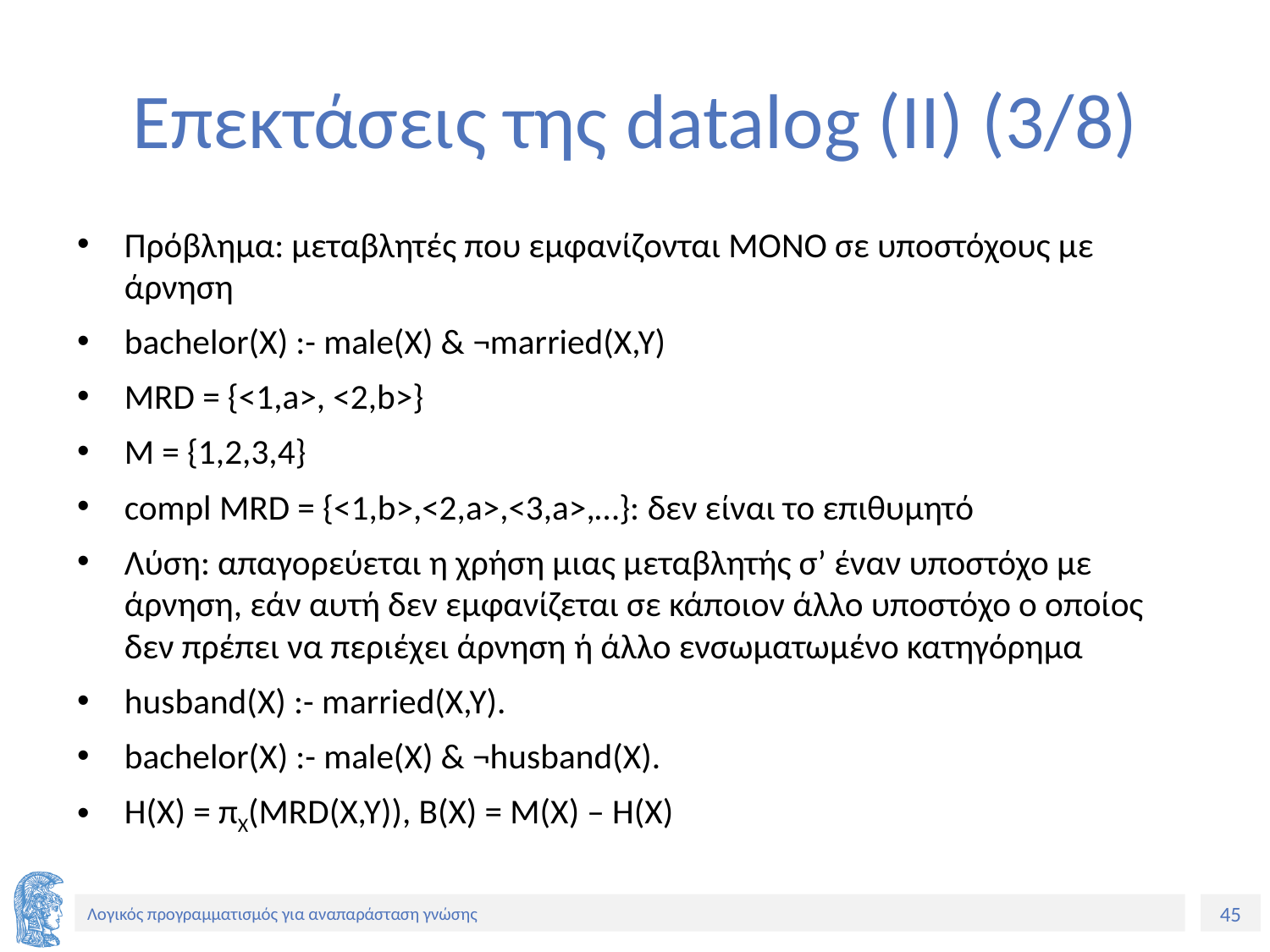

# Επεκτάσεις της datalog (II) (3/8)
Πρόβλημα: μεταβλητές που εμφανίζονται ΜΟΝΟ σε υποστόχους με άρνηση
bachelor(X) :- male(X) & ¬married(X,Y)
MRD = {<1,a>, <2,b>}
M = {1,2,3,4}
compl MRD = {<1,b>,<2,a>,<3,a>,…}: δεν είναι το επιθυμητό
Λύση: απαγορεύεται η χρήση μιας μεταβλητής σ’ έναν υποστόχο με άρνηση, εάν αυτή δεν εμφανίζεται σε κάποιον άλλο υποστόχο ο οποίος δεν πρέπει να περιέχει άρνηση ή άλλο ενσωματωμένο κατηγόρημα
husband(X) :- married(X,Y).
bachelor(X) :- male(X) & ¬husband(X).
H(X) = πX(MRD(X,Y)), B(X) = M(X) – H(X)